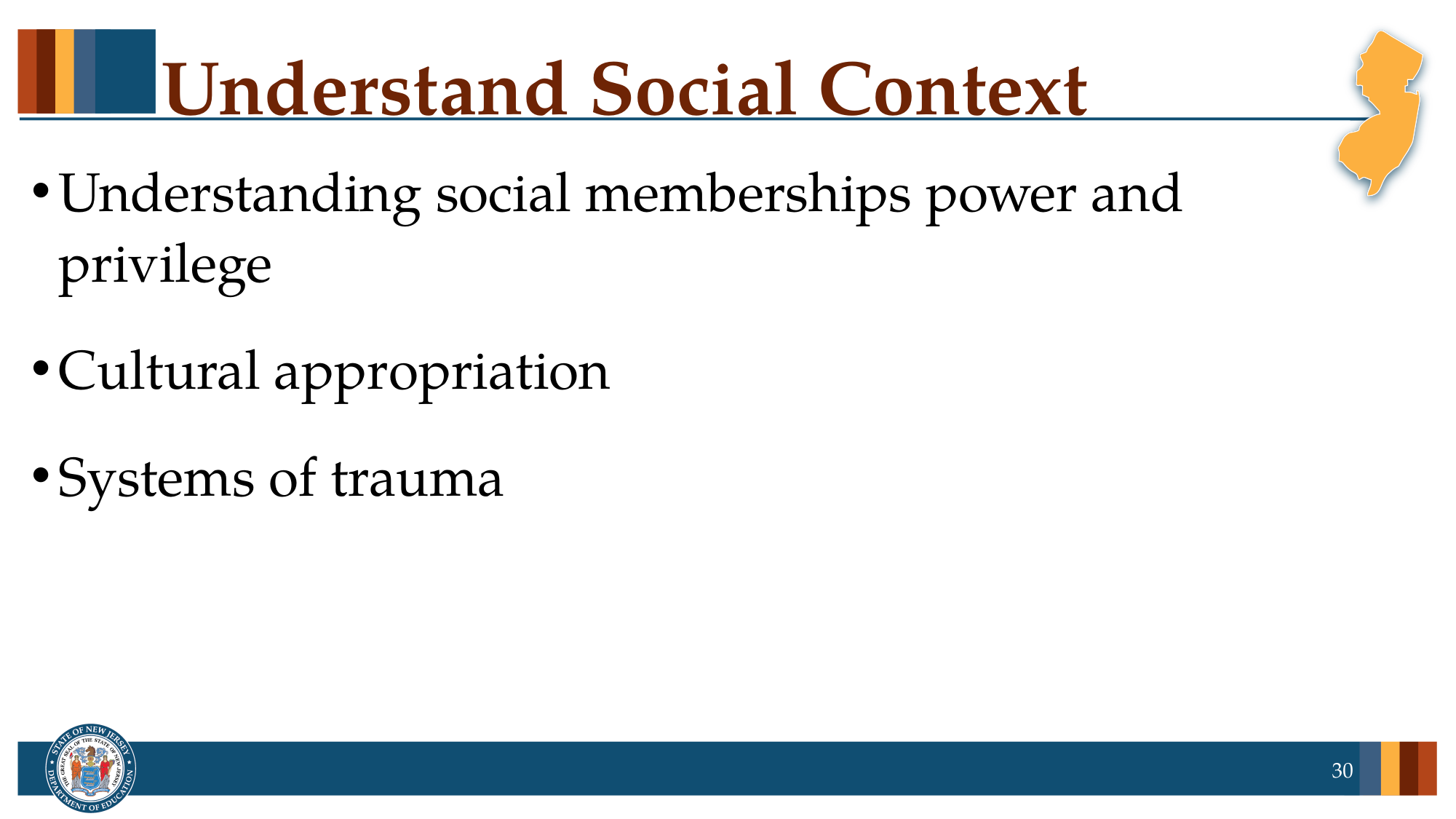

# Understand Social Context
Understanding social memberships power and privilege
Cultural appropriation
Systems of trauma
30